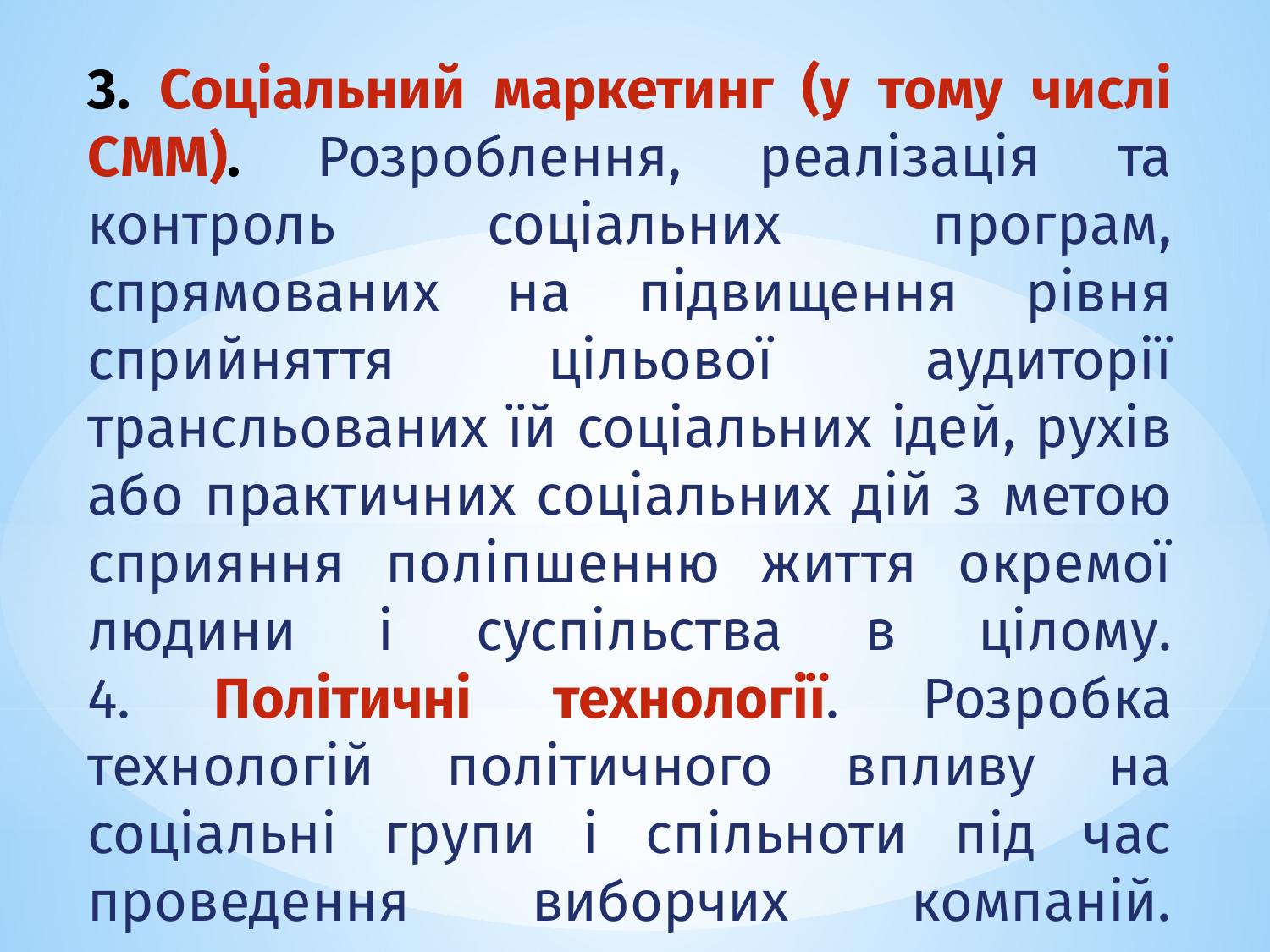

# 3. Соціальний маркетинг (у тому числі СMM). Розроблення, реалізація та контроль соціальних програм, спрямованих на підвищення рівня сприйняття цільової аудиторії трансльованих їй соціальних ідей, рухів або практичних соціальних дій з метою сприяння поліпшенню життя окремої людини і суспільства в цілому. 4. Політичні технології. Розробка технологій політичного впливу на соціальні групи і спільноти під час проведення виборчих компаній.